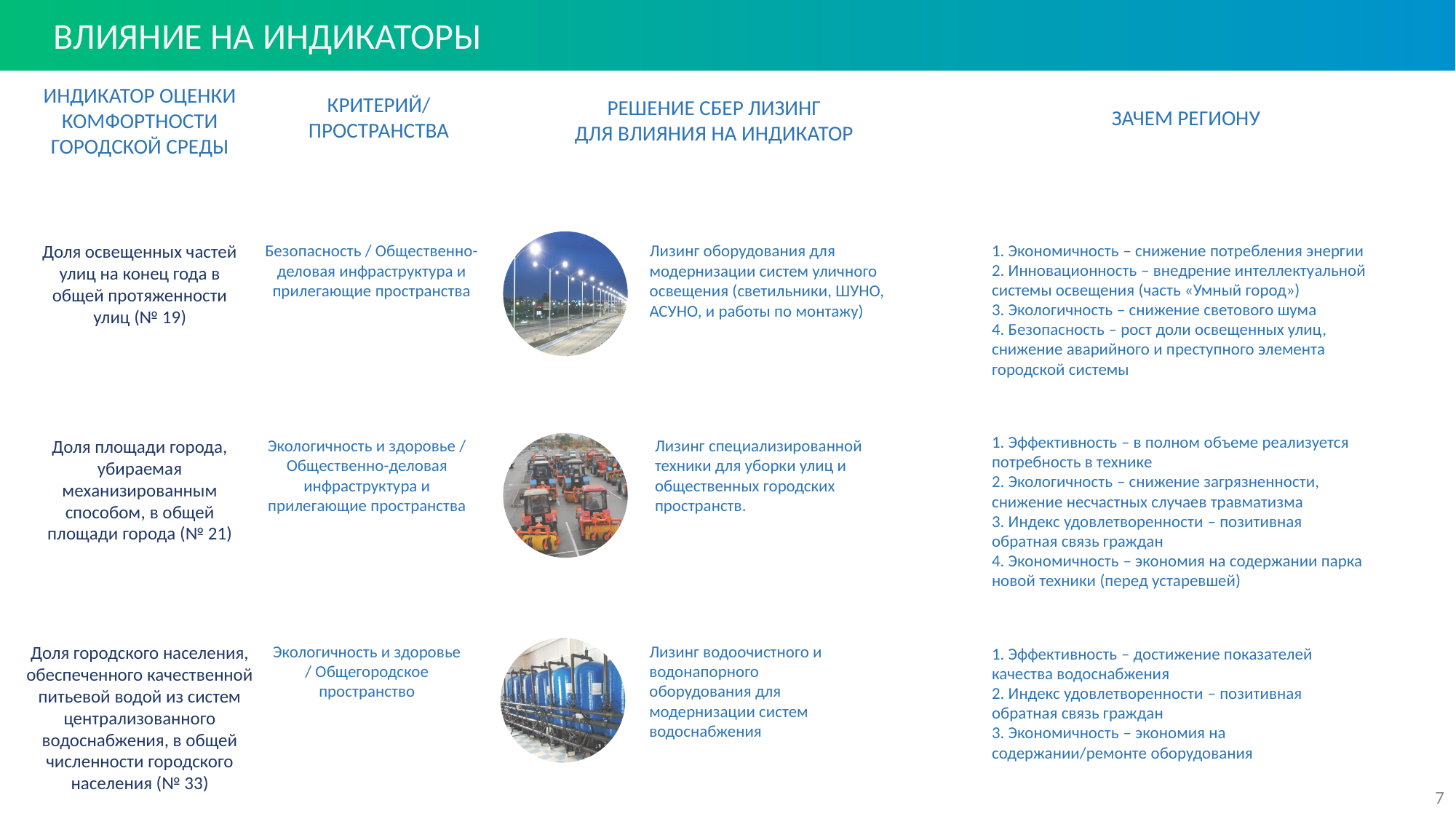

ВЛИЯНИЕ НА ИНДИКАТОРЫ
ИНДИКАТОР ОЦЕНКИ КОМФОРТНОСТИ ГОРОДСКОЙ СРЕДЫ
КРИТЕРИЙ/
ПРОСТРАНСТВА
РЕШЕНИЕ СБЕР ЛИЗИНГ
ДЛЯ ВЛИЯНИЯ НА ИНДИКАТОР
ЗАЧЕМ РЕГИОНУ

Доля освещенных частей улиц на конец года в общей протяженности улиц (№ 19)
Безопасность / Общественно-деловая инфраструктура и прилегающие пространства
Лизинг оборудования для модернизации систем уличного освещения (светильники, ШУНО, АСУНО, и работы по монтажу)
1. Экономичность – снижение потребления энергии
2. Инновационность – внедрение интеллектуальной системы освещения (часть «Умный город»)
3. Экологичность – снижение светового шума
4. Безопасность – рост доли освещенных улиц, снижение аварийного и преступного элемента городской системы
1. Эффективность – в полном объеме реализуется потребность в технике
2. Экологичность – снижение загрязненности, снижение несчастных случаев травматизма
3. Индекс удовлетворенности – позитивная обратная связь граждан
4. Экономичность – экономия на содержании парка новой техники (перед устаревшей)
Лизинг специализированной техники для уборки улиц и общественных городских пространств.
Доля площади города, убираемая механизированным способом, в общей площади города (№ 21)
Экологичность и здоровье / Общественно-деловая инфраструктура и прилегающие пространства

Доля городского населения, обеспеченного качественной питьевой водой из систем централизованного водоснабжения, в общей численности городского населения (№ 33)
Экологичность и здоровье / Общегородское
пространство
Лизинг водоочистного и водонапорного оборудования для модернизации систем водоснабжения

1. Эффективность – достижение показателей качества водоснабжения
2. Индекс удовлетворенности – позитивная обратная связь граждан
3. Экономичность – экономия на содержании/ремонте оборудования
7